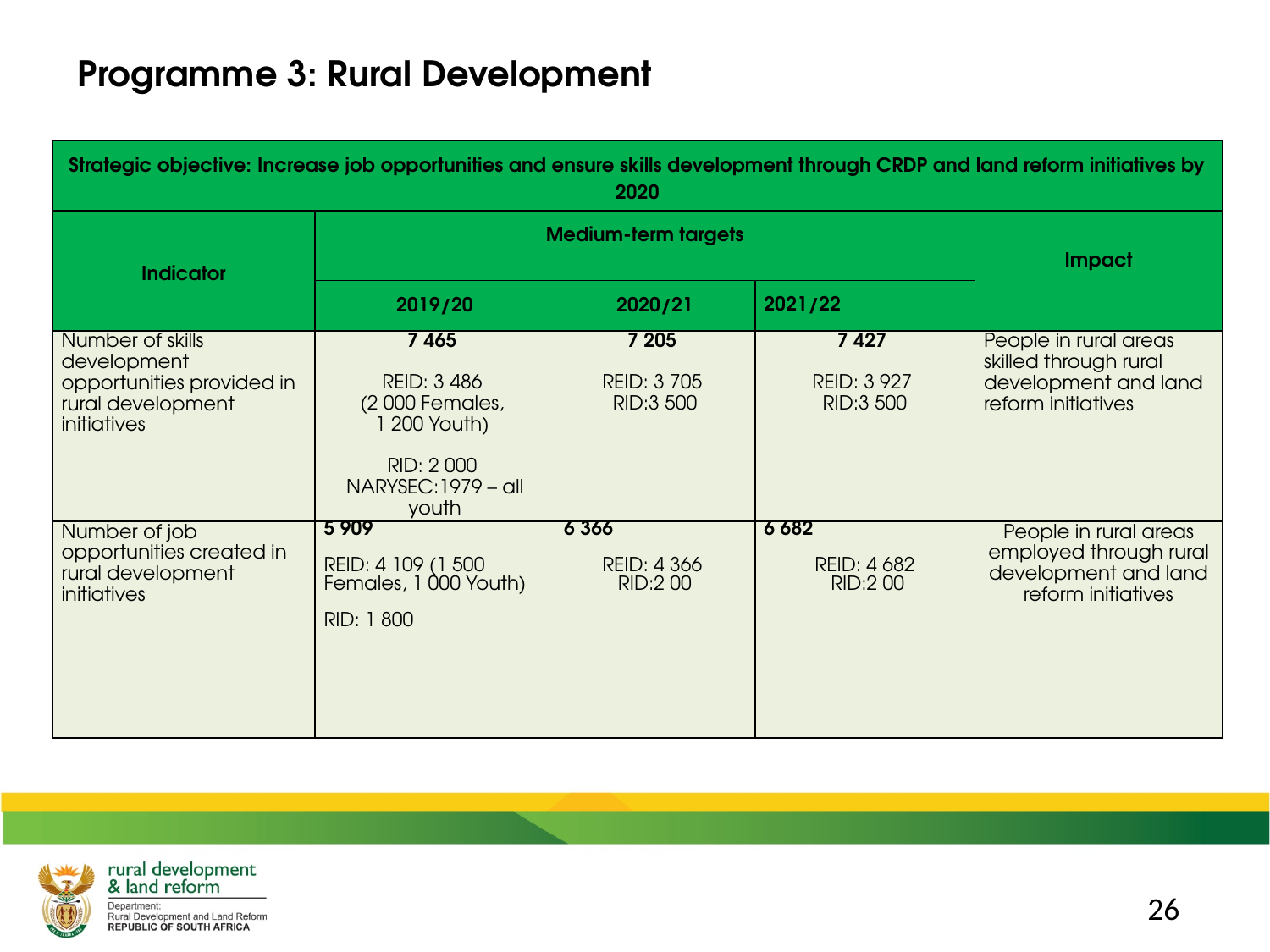

Programme 3: Rural Development

| Strategic objective: Increase job opportunities and ensure skills development through CRDP and land reform initiatives by 2020 |  |  |  |  |
| --- | --- | --- | --- | --- |
| Indicator | Medium-term targets |  |  | Impact |
|  | 2019/20 | 2020/21 | 2021/22 |  |
| Number of skills development opportunities provided in rural development initiatives | 7 465 REID: 3 486 (2 000 Females, 1 200 Youth) RID: 2 000 NARYSEC:1979 – all youth | 7 205 REID: 3 705 RID:3 500 | 7 427 REID: 3 927 RID:3 500 | People in rural areas skilled through rural development and land reform initiatives |
| Number of job opportunities created in rural development initiatives | 5 909 REID: 4 109 (1 500 Females, 1 000 Youth) RID: 1 800 | 6 366 REID: 4 366 RID:2 00 | 6 682 REID: 4 682 RID:2 00 | People in rural areas employed through rural development and land reform initiatives |
26